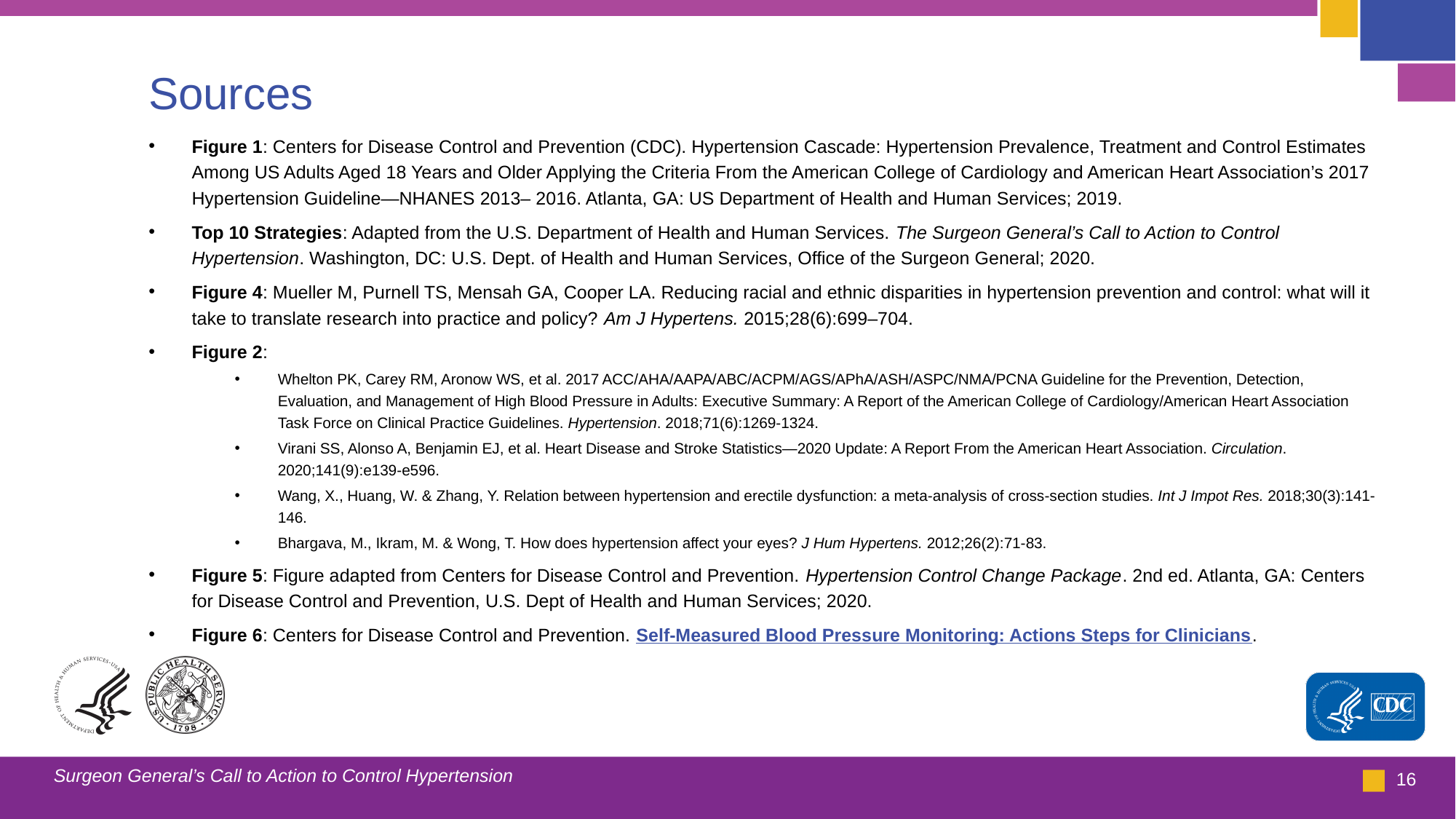

# Sources
Figure 1: Centers for Disease Control and Prevention (CDC). Hypertension Cascade: Hypertension Prevalence, Treatment and Control Estimates Among US Adults Aged 18 Years and Older Applying the Criteria From the American College of Cardiology and American Heart Association’s 2017 Hypertension Guideline—NHANES 2013– 2016. Atlanta, GA: US Department of Health and Human Services; 2019.
Top 10 Strategies: Adapted from the U.S. Department of Health and Human Services. The Surgeon General’s Call to Action to Control Hypertension. Washington, DC: U.S. Dept. of Health and Human Services, Office of the Surgeon General; 2020.
Figure 4: Mueller M, Purnell TS, Mensah GA, Cooper LA. Reducing racial and ethnic disparities in hypertension prevention and control: what will it take to translate research into practice and policy? Am J Hypertens. 2015;28(6):699–704.
Figure 2:
Whelton PK, Carey RM, Aronow WS, et al. 2017 ACC/AHA/AAPA/ABC/ACPM/AGS/APhA/ASH/ASPC/NMA/PCNA Guideline for the Prevention, Detection, Evaluation, and Management of High Blood Pressure in Adults: Executive Summary: A Report of the American College of Cardiology/American Heart Association Task Force on Clinical Practice Guidelines. Hypertension. 2018;71(6):1269-1324.
Virani SS, Alonso A, Benjamin EJ, et al. Heart Disease and Stroke Statistics—2020 Update: A Report From the American Heart Association. Circulation. 2020;141(9):e139-e596.
Wang, X., Huang, W. & Zhang, Y. Relation between hypertension and erectile dysfunction: a meta-analysis of cross-section studies. Int J Impot Res. 2018;30(3):141-146.
Bhargava, M., Ikram, M. & Wong, T. How does hypertension affect your eyes? J Hum Hypertens. 2012;26(2):71-83.
Figure 5: Figure adapted from Centers for Disease Control and Prevention. Hypertension Control Change Package. 2nd ed. Atlanta, GA: Centers for Disease Control and Prevention, U.S. Dept of Health and Human Services; 2020.
Figure 6: Centers for Disease Control and Prevention. Self-Measured Blood Pressure Monitoring: Actions Steps for Clinicians.
Surgeon General’s Call to Action to Control Hypertension
16